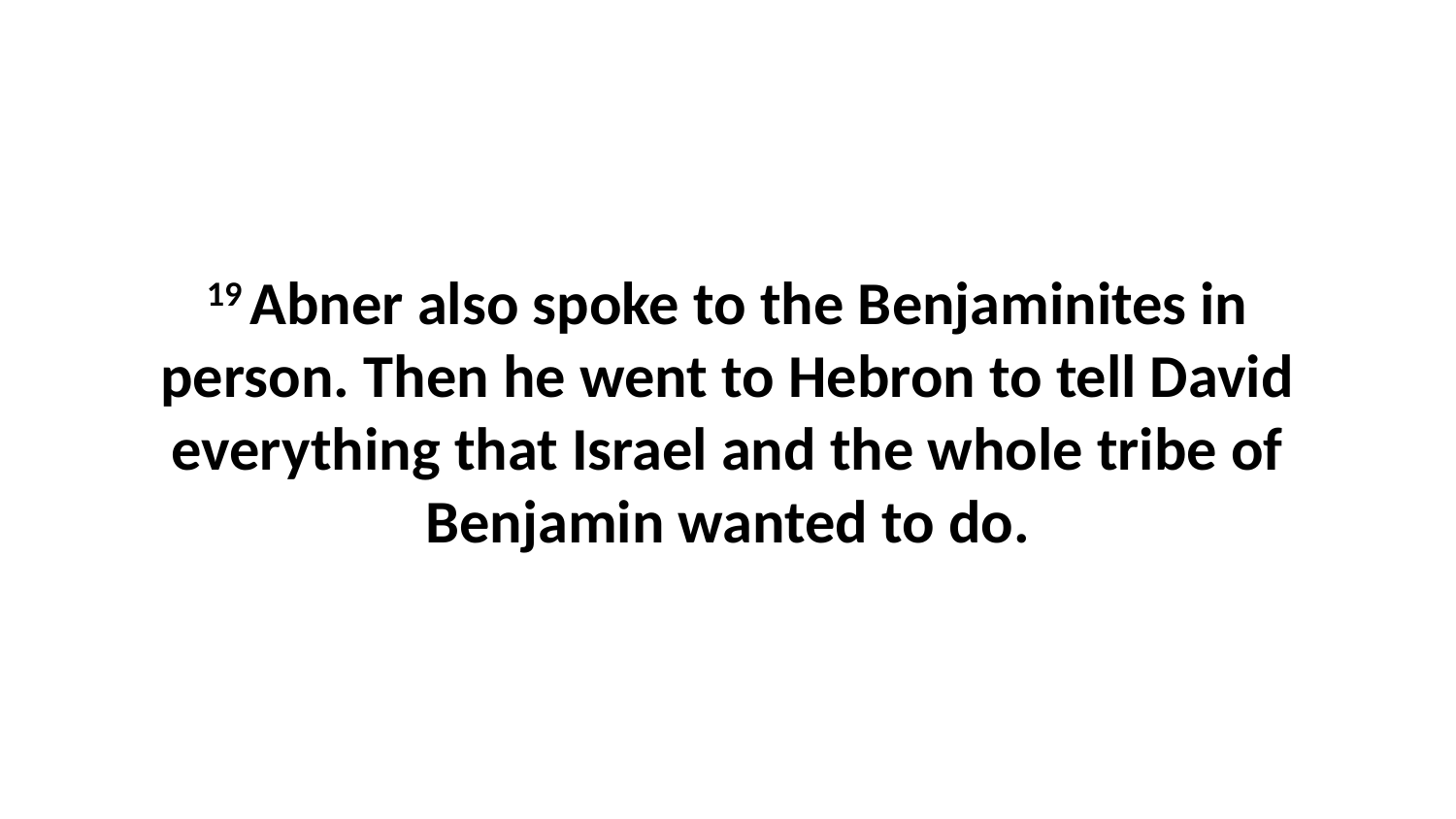

19 Abner also spoke to the Benjaminites in person. Then he went to Hebron to tell David everything that Israel and the whole tribe of Benjamin wanted to do.